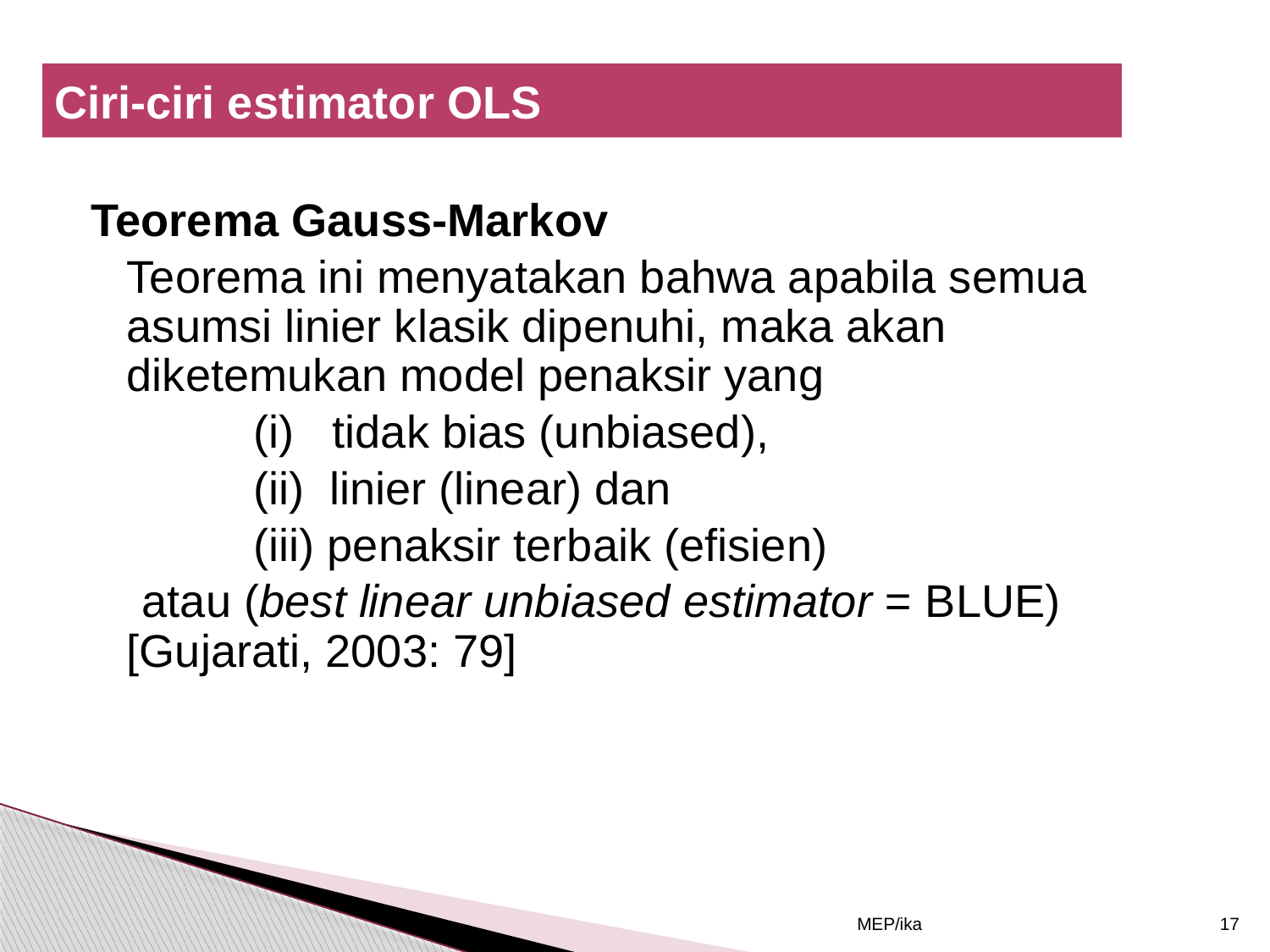

# Ciri-ciri estimator OLS
Teorema Gauss-Markov
	Teorema ini menyatakan bahwa apabila semua asumsi linier klasik dipenuhi, maka akan diketemukan model penaksir yang
 		(i)   tidak bias (unbiased),
		(ii)  linier (linear) dan
		(iii) penaksir terbaik (efisien)
    atau (best linear unbiased estimator = BLUE) [Gujarati, 2003: 79]

MEP/ika
17